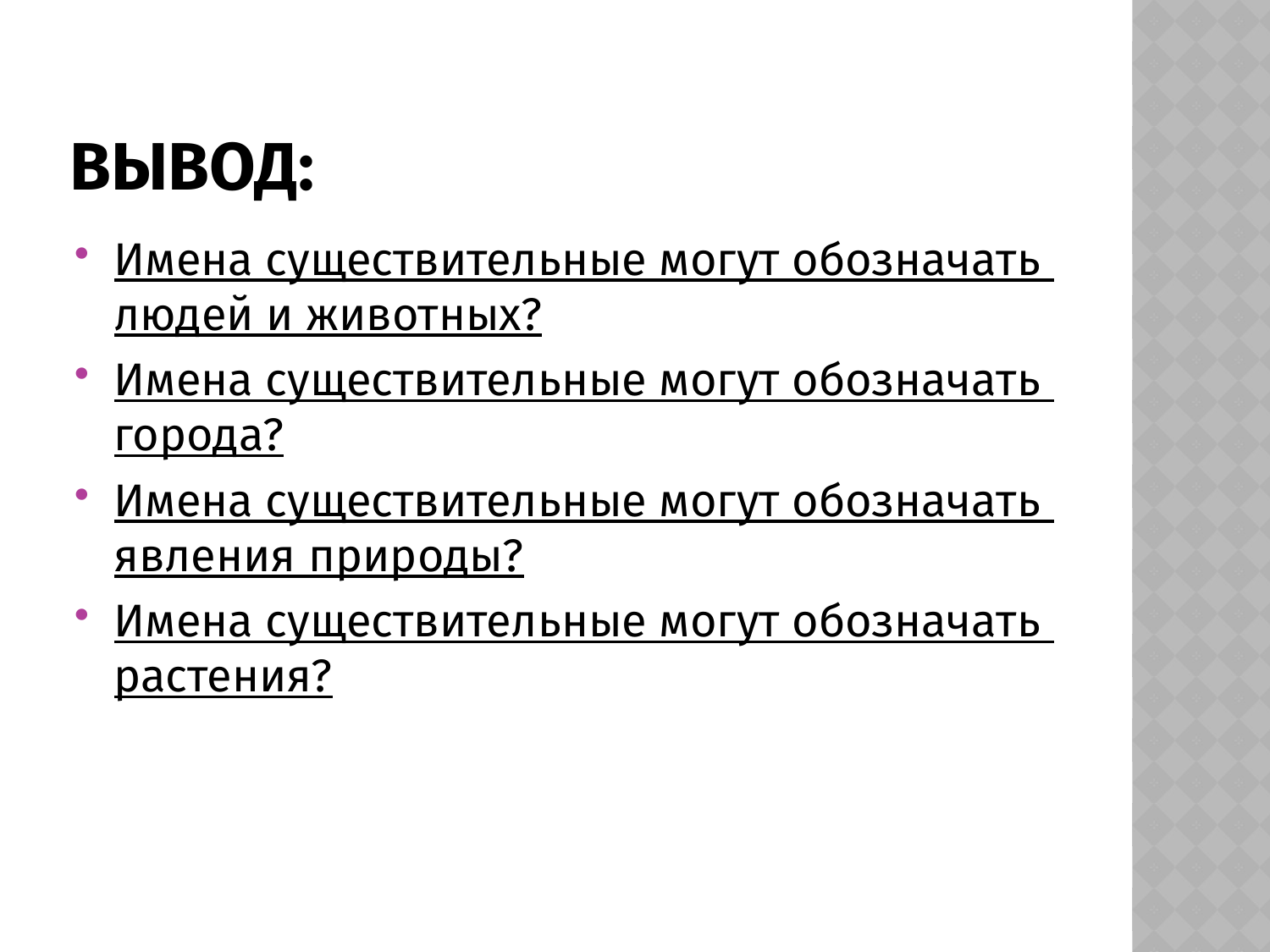

# Вывод:
Имена существительные могут обозначать  людей и животных?
Имена существительные могут обозначать  города?
Имена существительные могут обозначать  явления природы?
Имена существительные могут обозначать  растения?